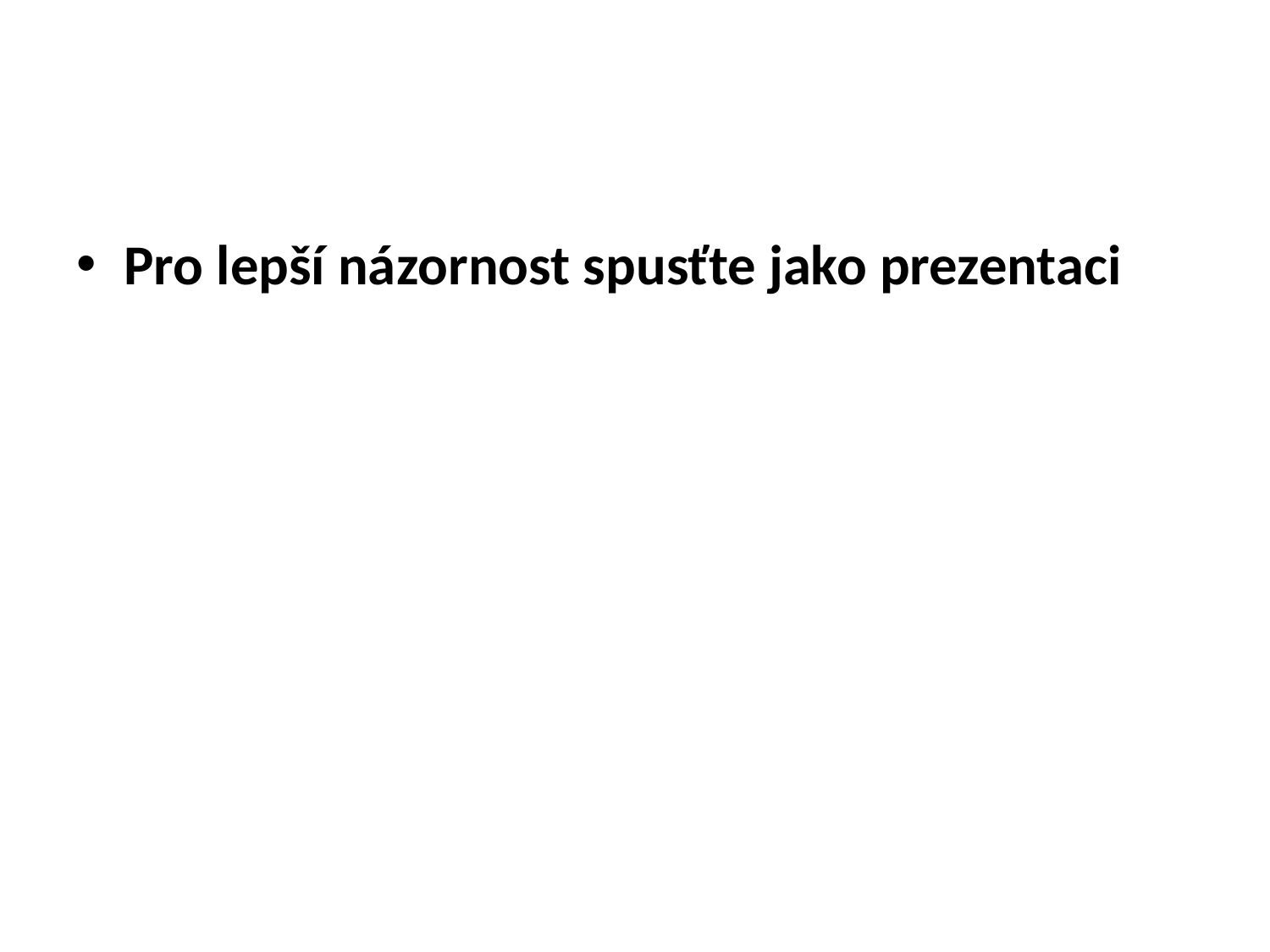

#
Pro lepší názornost spusťte jako prezentaci